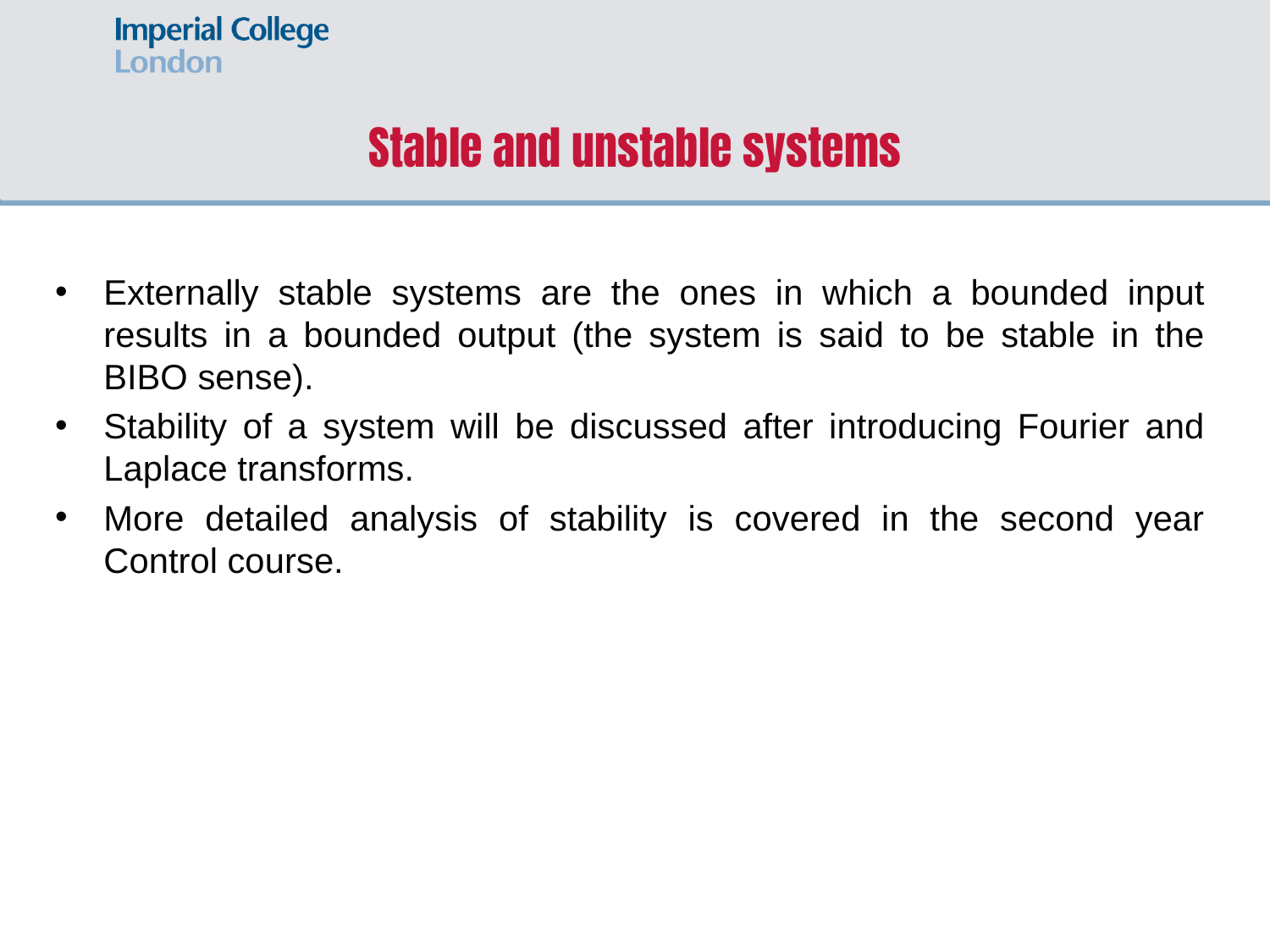

# Stable and unstable systems
Externally stable systems are the ones in which a bounded input results in a bounded output (the system is said to be stable in the BIBO sense).
Stability of a system will be discussed after introducing Fourier and Laplace transforms.
More detailed analysis of stability is covered in the second year Control course.